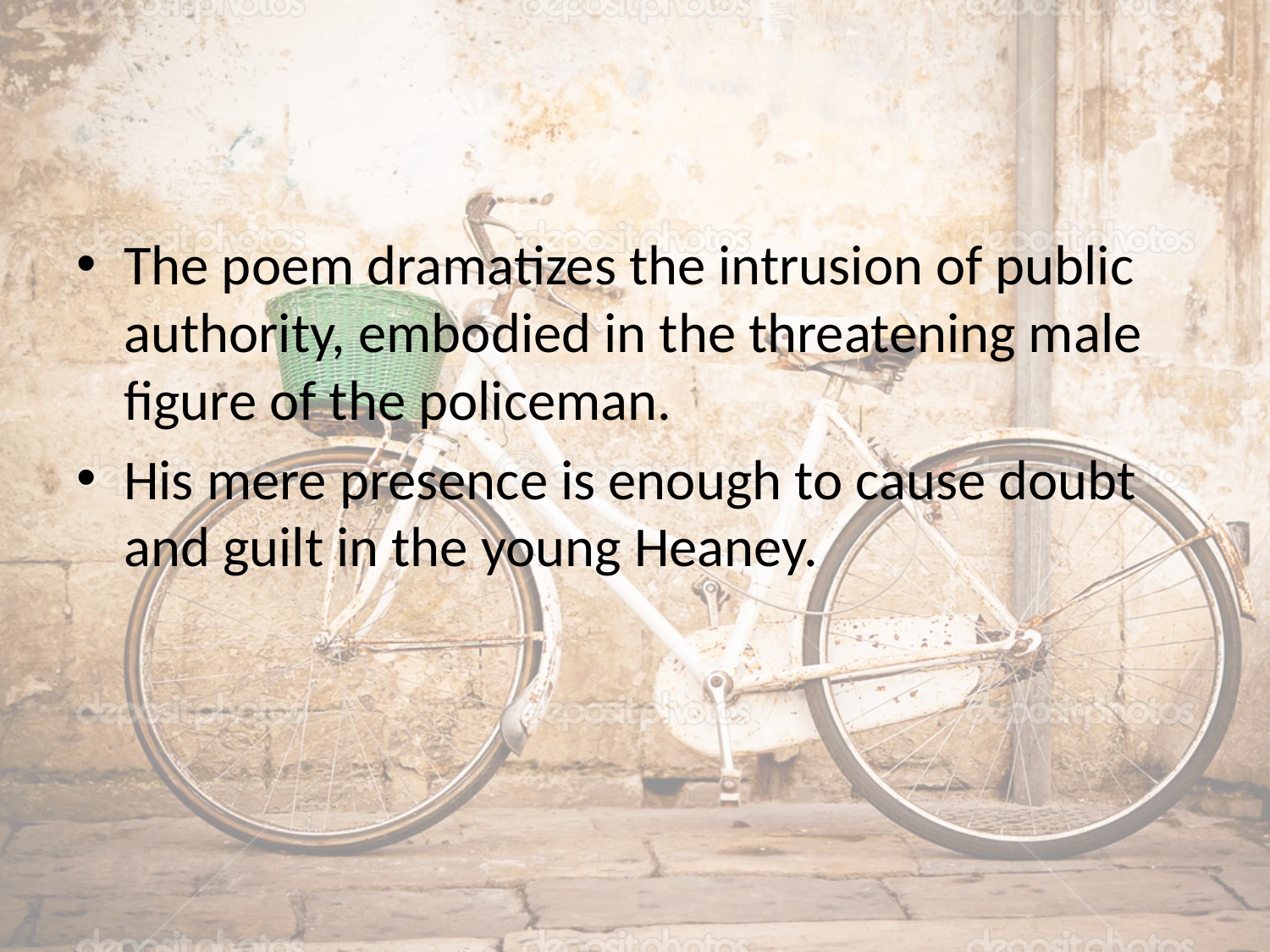

#
The poem dramatizes the intrusion of public authority, embodied in the threatening male figure of the policeman.
His mere presence is enough to cause doubt and guilt in the young Heaney.